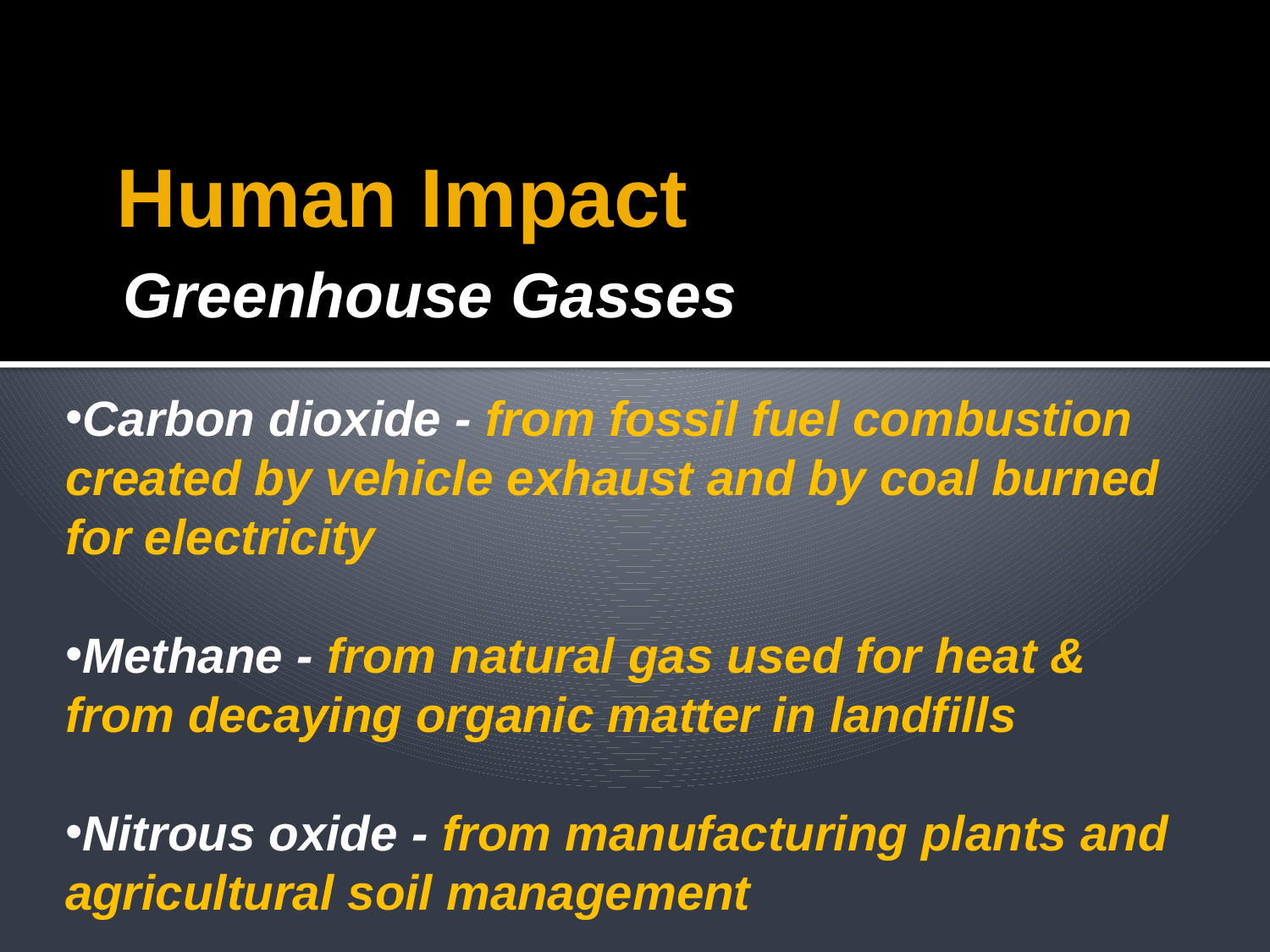

# Human Impact
Greenhouse Gasses
Carbon dioxide - from fossil fuel combustion created by vehicle exhaust and by coal burned for electricity

Methane - from natural gas used for heat & from decaying organic matter in landfills

Nitrous oxide - from manufacturing plants and agricultural soil management